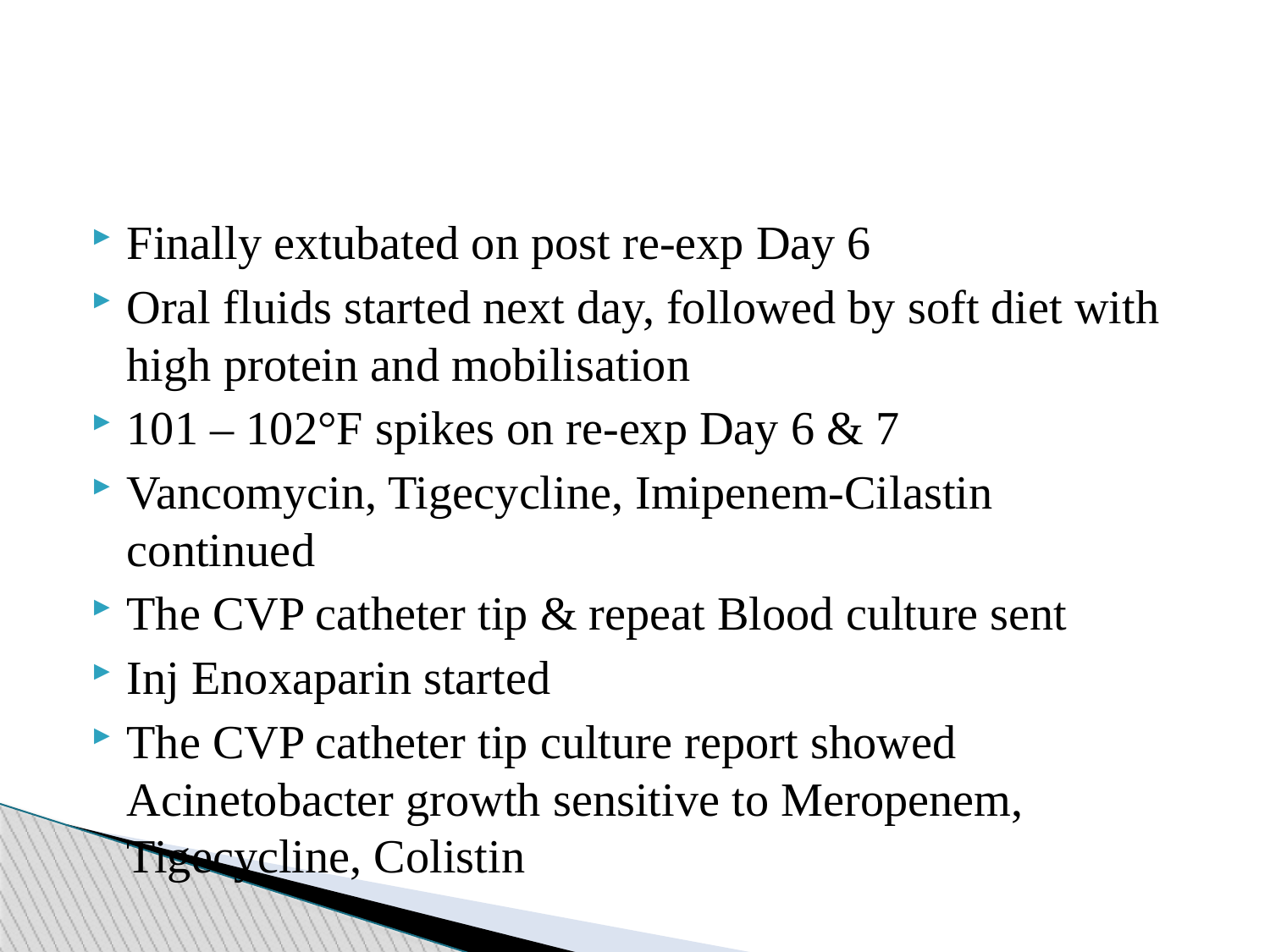

Finally extubated on post re-exp Day 6
Oral fluids started next day, followed by soft diet with high protein and mobilisation
101 – 102°F spikes on re-exp Day 6 & 7
Vancomycin, Tigecycline, Imipenem-Cilastin continued
The CVP catheter tip & repeat Blood culture sent
Inj Enoxaparin started
The CVP catheter tip culture report showed Acinetobacter growth sensitive to Meropenem, Tigecycline, Colistin